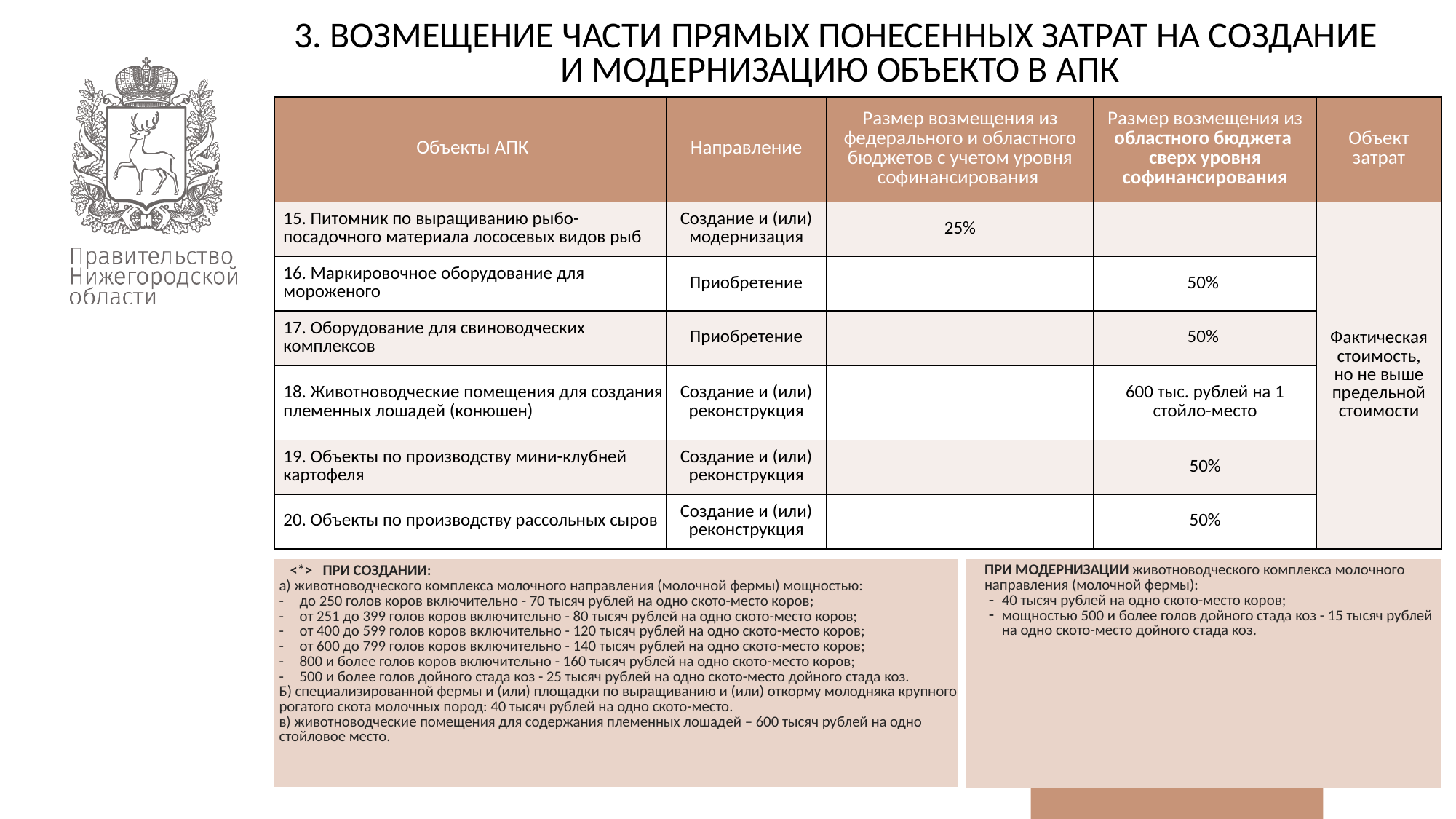

3. ВОЗМЕЩЕНИЕ ЧАСТИ ПРЯМЫХ ПОНЕСЕННЫХ ЗАТРАТ НА СОЗДАНИЕ
И МОДЕРНИЗАЦИЮ ОБЪЕКТО В АПК
| Объекты АПК | Направление | Размер возмещения из федерального и областного бюджетов с учетом уровня софинансирования | Размер возмещения из областного бюджета сверх уровня софинансирования | Объект затрат |
| --- | --- | --- | --- | --- |
| 15. Питомник по выращиванию рыбо-посадочного материала лососевых видов рыб | Создание и (или) модернизация | 25% |  | Фактическая стоимость, но не выше предельной стоимости |
| 16. Маркировочное оборудование для мороженого | Приобретение |  | 50% |  |
| 17. Оборудование для свиноводческих комплексов | Приобретение |  | 50% |  |
| 18. Животноводческие помещения для создания племенных лошадей (конюшен) | Создание и (или) реконструкция |  | 600 тыс. рублей на 1 стойло-место |  |
| 19. Объекты по производству мини-клубней картофеля | Создание и (или) реконструкция |  | 50% |  |
| 20. Объекты по производству рассольных сыров | Создание и (или) реконструкция |  | 50% |  |
| <\*> ПРИ СОЗДАНИИ: а) животноводческого комплекса молочного направления (молочной фермы) мощностью: до 250 голов коров включительно - 70 тысяч рублей на одно ското-место коров; от 251 до 399 голов коров включительно - 80 тысяч рублей на одно ското-место коров; от 400 до 599 голов коров включительно - 120 тысяч рублей на одно ското-место коров; от 600 до 799 голов коров включительно - 140 тысяч рублей на одно ското-место коров; 800 и более голов коров включительно - 160 тысяч рублей на одно ското-место коров; 500 и более голов дойного стада коз - 25 тысяч рублей на одно ското-место дойного стада коз. Б) специализированной фермы и (или) площадки по выращиванию и (или) откорму молодняка крупного рогатого скота молочных пород: 40 тысяч рублей на одно ското-место. в) животноводческие помещения для содержания племенных лошадей – 600 тысяч рублей на одно стойловое место. |
| --- |
| ПРИ МОДЕРНИЗАЦИИ животноводческого комплекса молочного направления (молочной фермы): 40 тысяч рублей на одно ското-место коров; мощностью 500 и более голов дойного стада коз - 15 тысяч рублей на одно ското-место дойного стада коз. |
| --- |

17